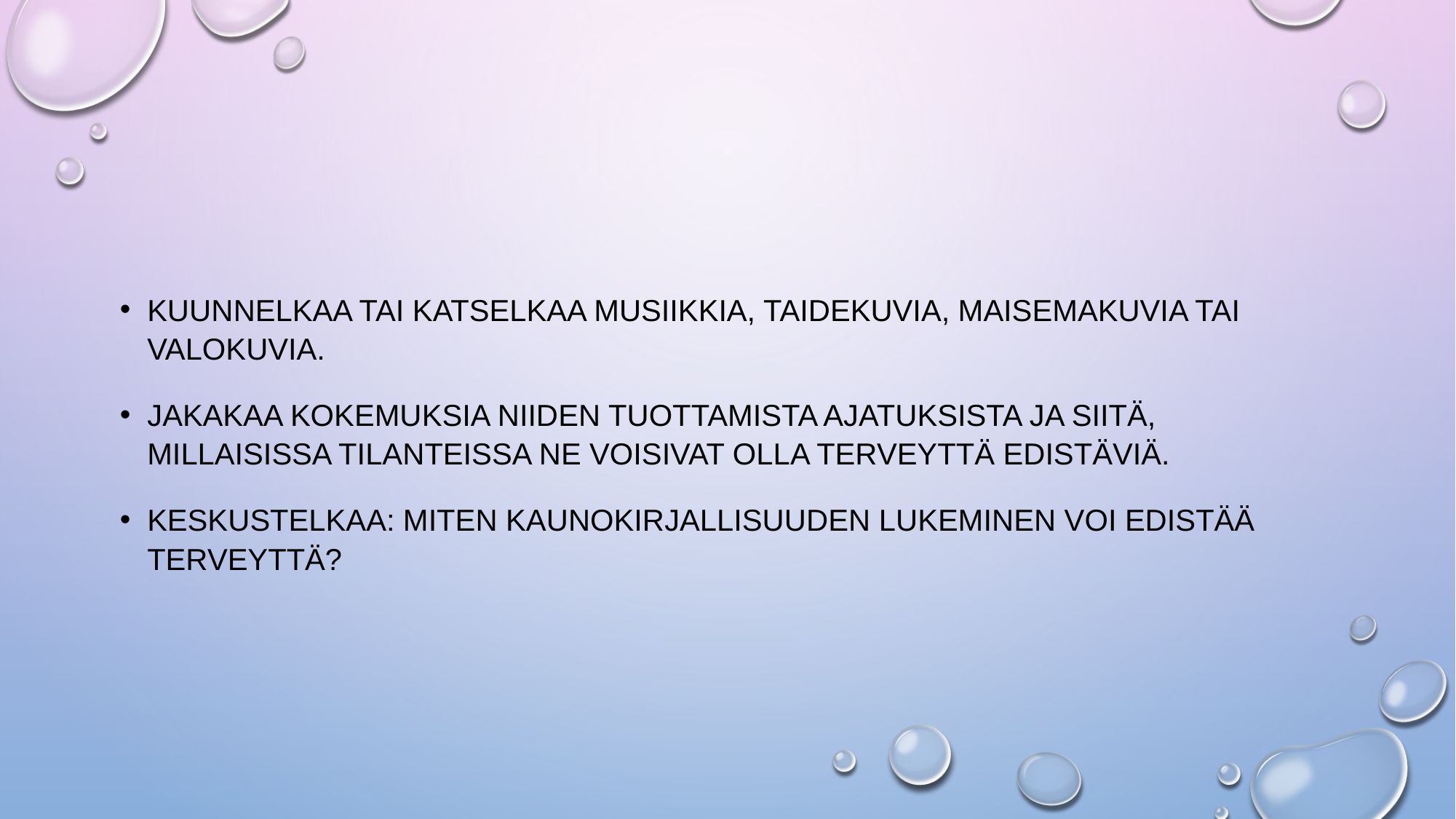

#
Kuunnelkaa tai katselkaa musiikkia, taidekuvia, maisemakuvia tai valokuvia.
Jakakaa kokemuksia niiden tuottamista ajatuksista ja siitä, millaisissa tilanteissa ne voisivat olla terveyttä edistäviä.
Keskustelkaa: Miten kaunokirjallisuuden lukeminen voi edistää terveyttä?